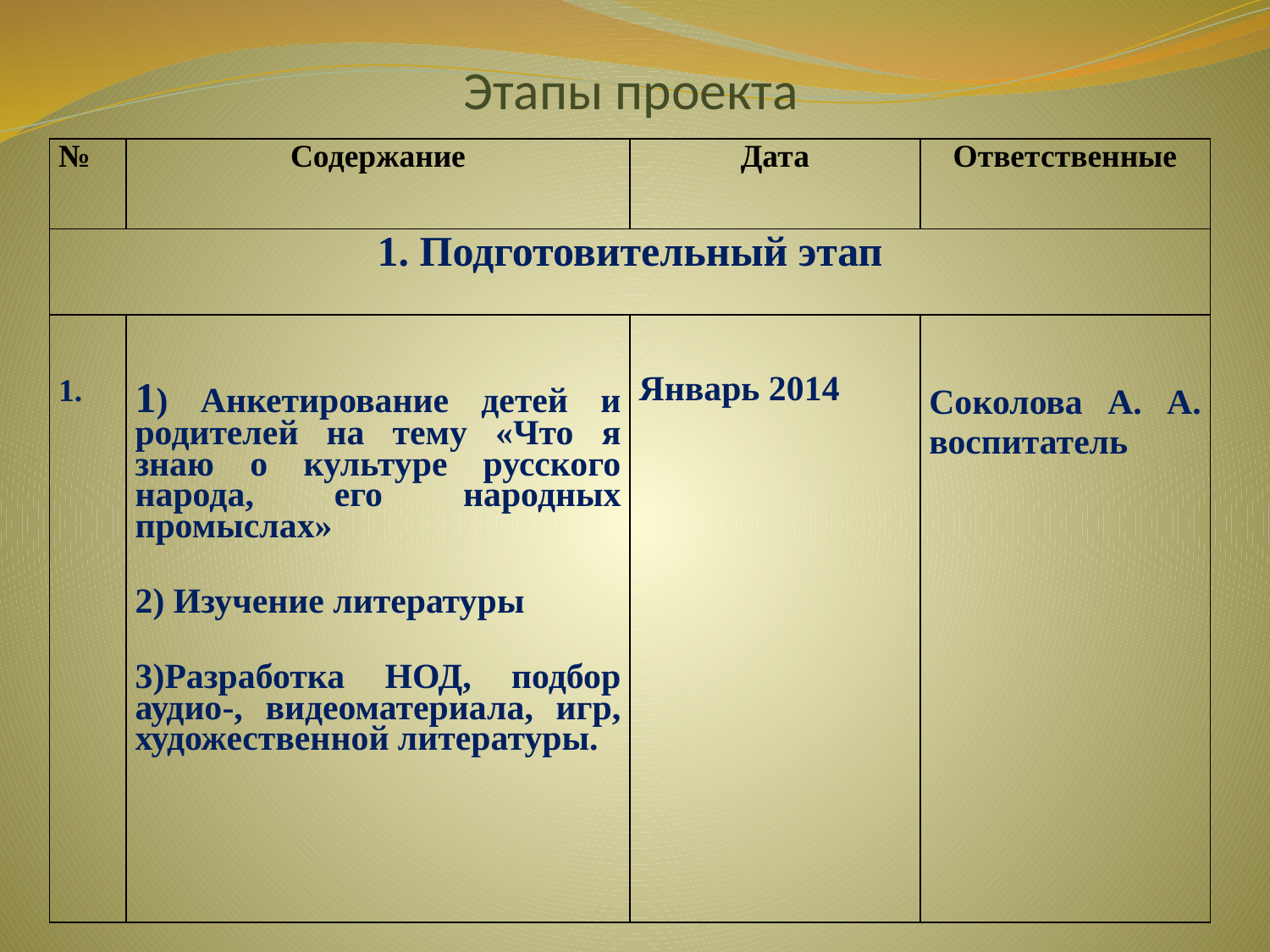

# Этапы проекта
| № | Содержание | Дата | Ответственные |
| --- | --- | --- | --- |
| 1. Подготовительный этап |  |  |  |
| 1. | 1) Анкетирование детей и родителей на тему «Что я знаю о культуре русского народа, его народных промыслах» 2) Изучение литературы 3)Разработка НОД, подбор аудио-, видеоматериала, игр, художественной литературы. | Январь 2014 | Соколова А. А. воспитатель |